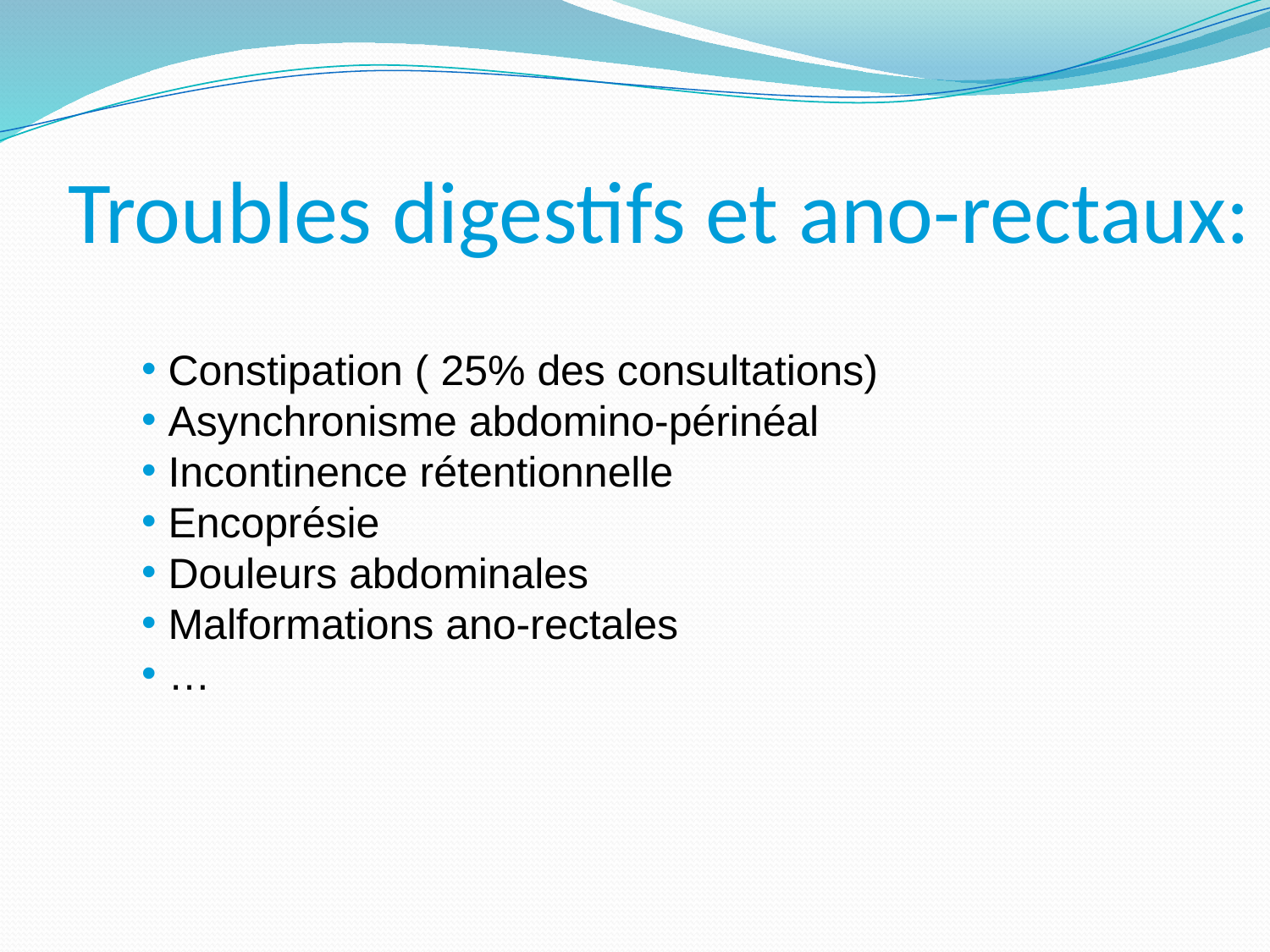

Troubles digestifs et ano-rectaux:
 Constipation ( 25% des consultations)
 Asynchronisme abdomino-périnéal
 Incontinence rétentionnelle
 Encoprésie
 Douleurs abdominales
 Malformations ano-rectales
 …